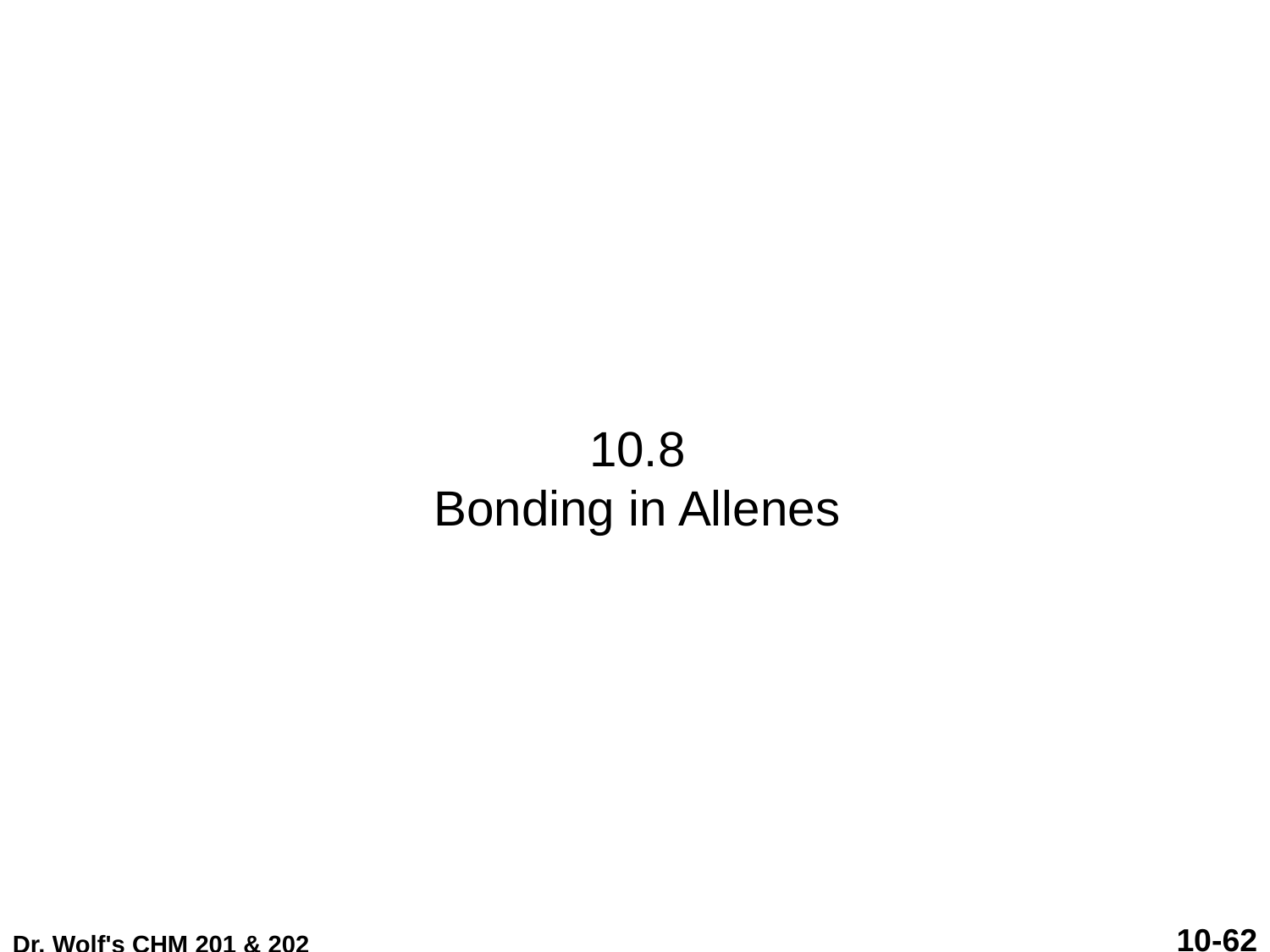

# 10.8 Bonding in Allenes
Dr. Wolf's CHM 201 & 202
10-62